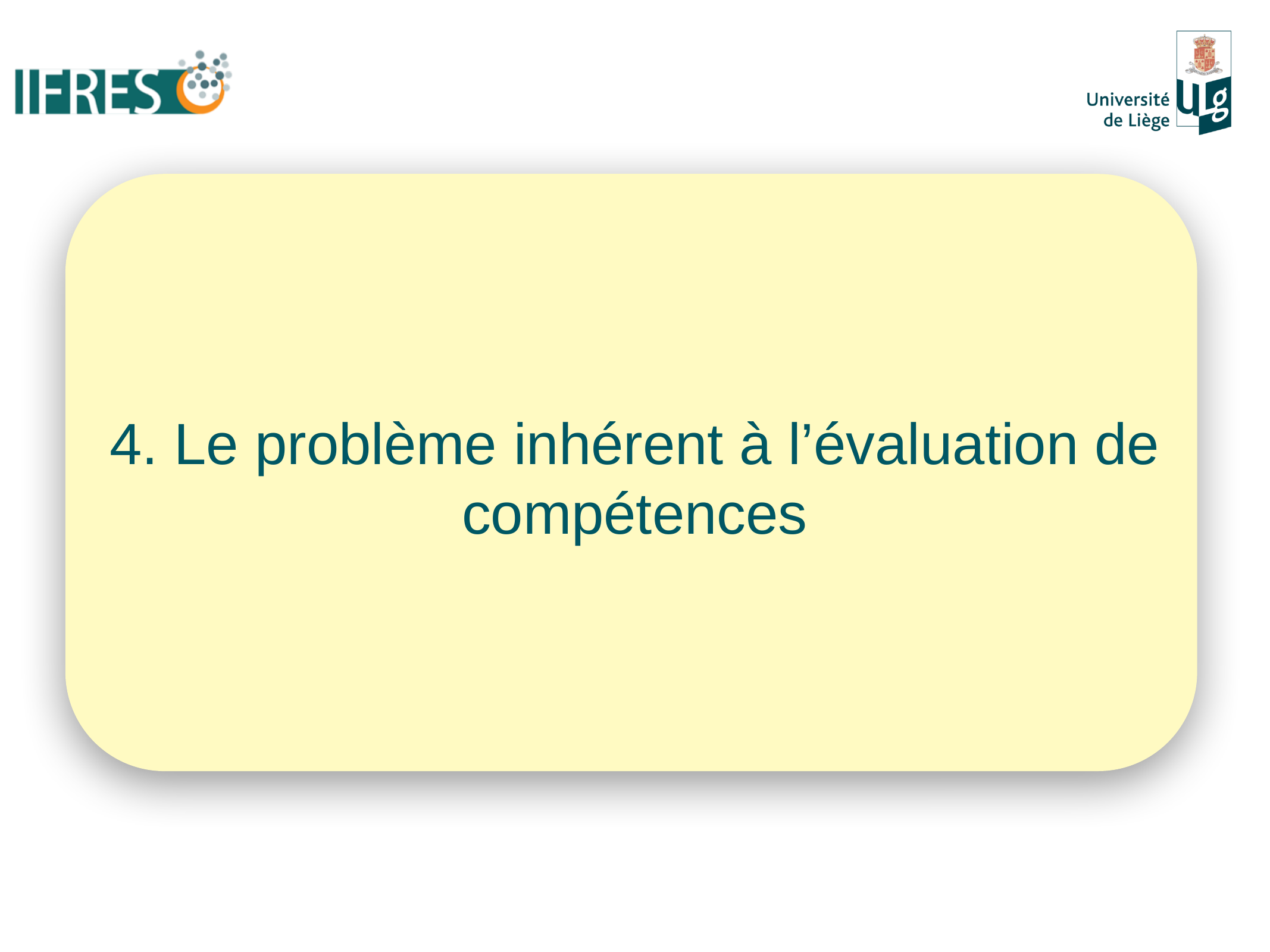

# 4. Le problème inhérent à l’évaluation de compétences